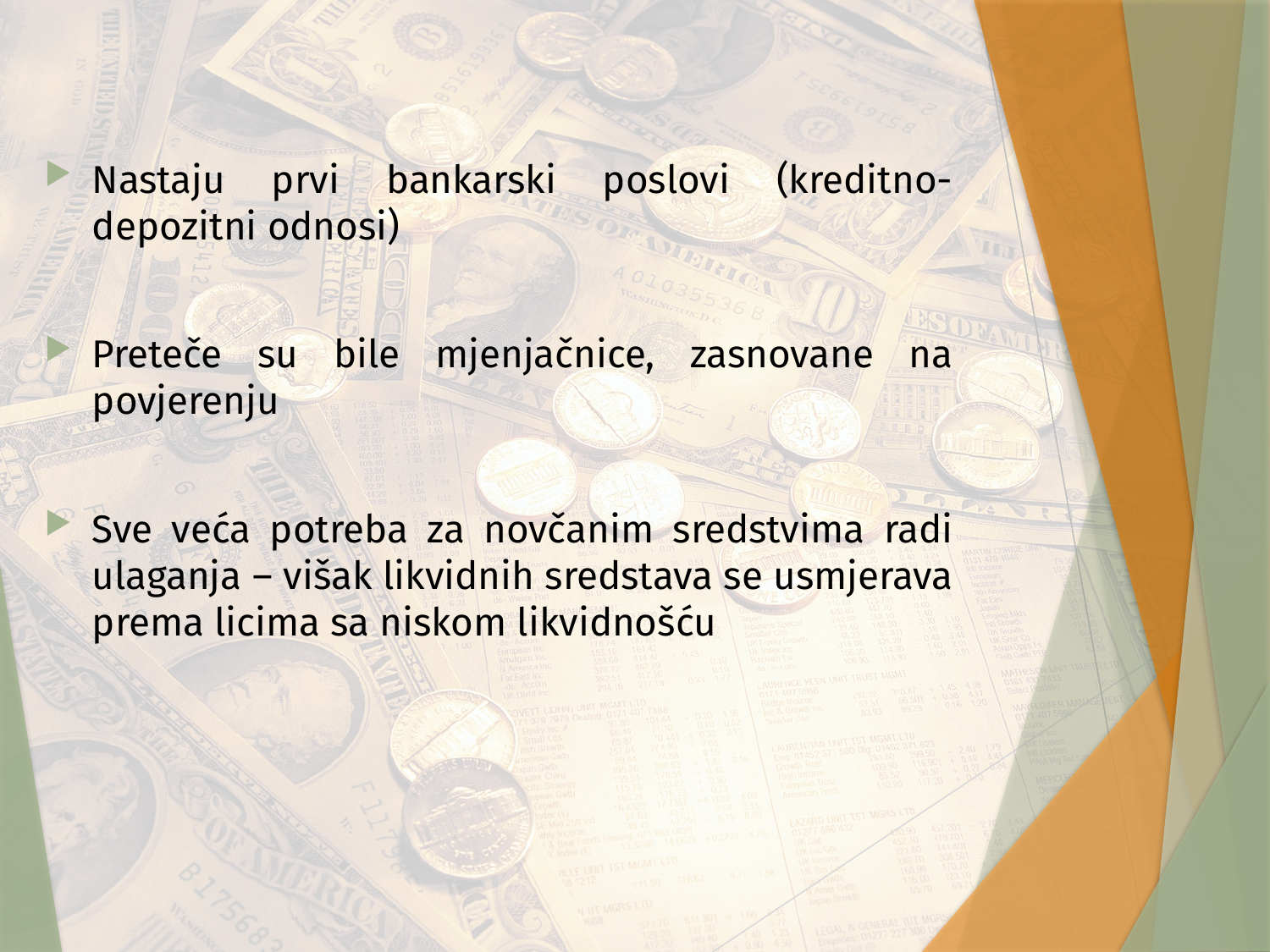

Nastaju prvi bankarski poslovi (kreditno-depozitni odnosi)

Preteče su bile mjenjačnice, zasnovane na povjerenju

Sve veća potreba za novčanim sredstvima radi ulaganja – višak likvidnih sredstava se usmjerava prema licima sa niskom likvidnošću